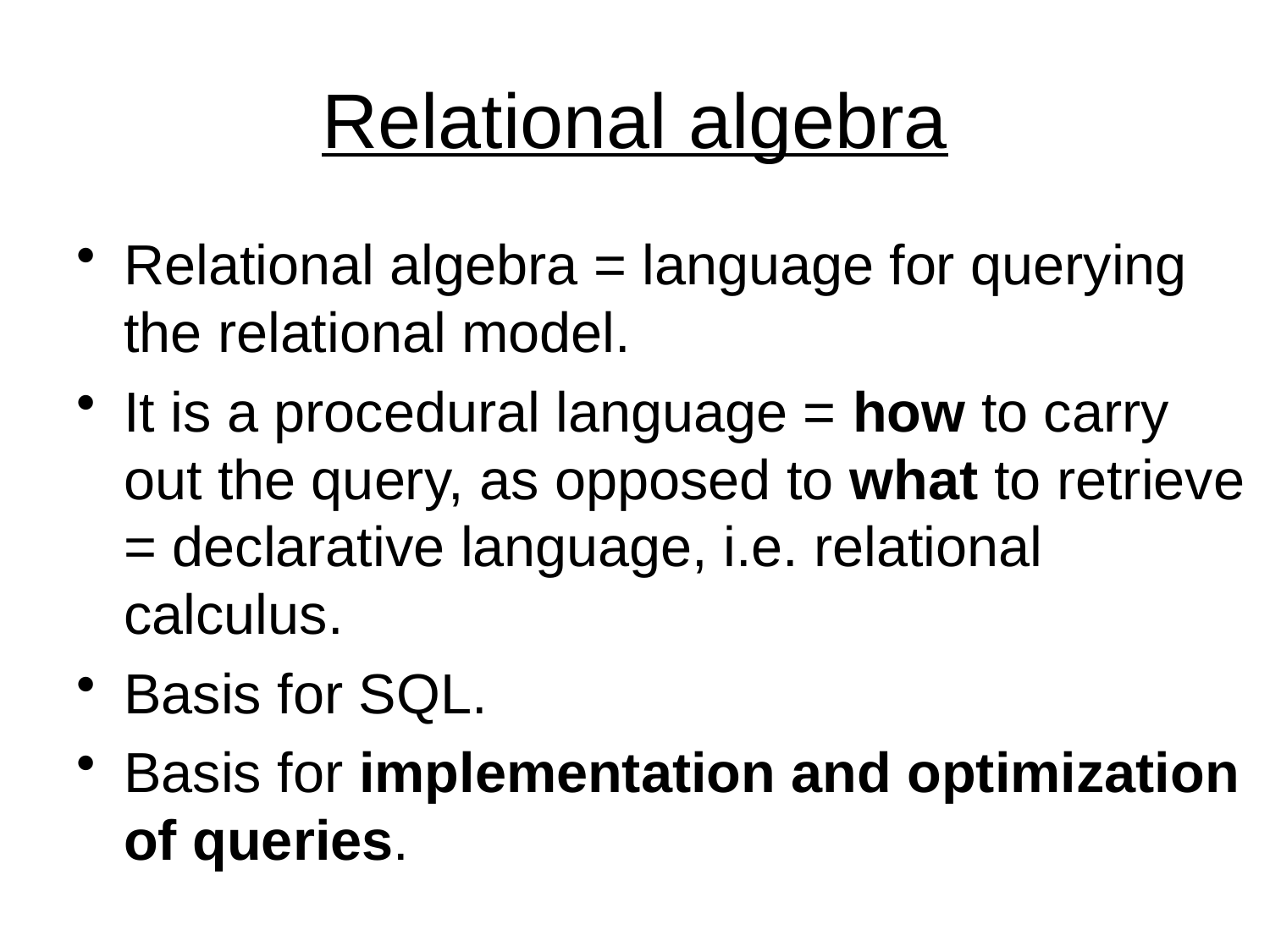

# Relational algebra
Relational algebra = language for querying the relational model.
It is a procedural language = how to carry out the query, as opposed to what to retrieve = declarative language, i.e. relational calculus.
Basis for SQL.
Basis for implementation and optimization of queries.